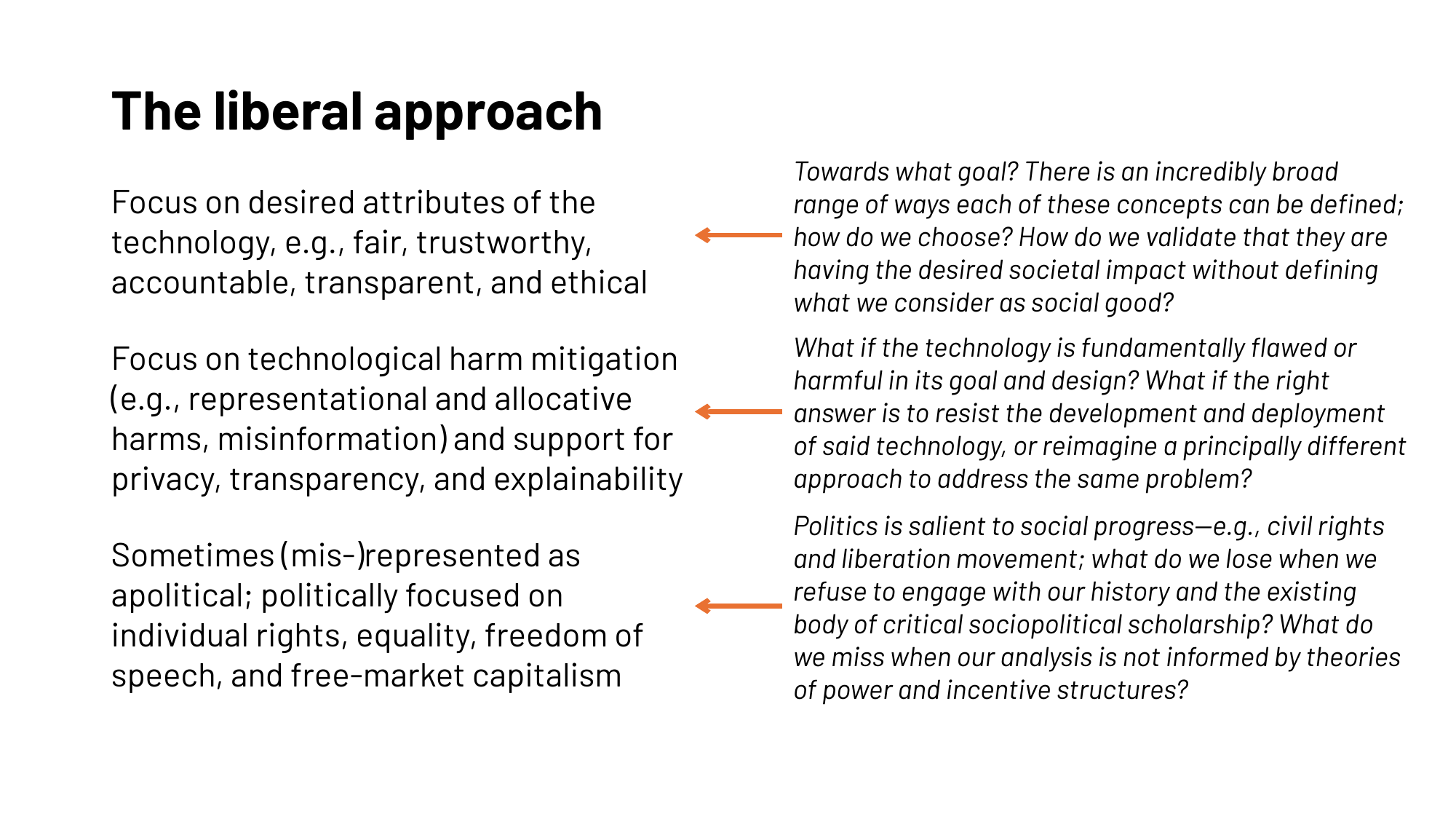

The liberal approach
Towards what goal? There is an incredibly broad range of ways each of these concepts can be defined; how do we choose? How do we validate that they are having the desired societal impact without defining what we consider as social good?
Focus on desired attributes of the technology, e.g., fair, trustworthy, accountable, transparent, and ethical
Focus on technological harm mitigation (e.g., representational and allocative harms, misinformation) and support for privacy, transparency, and explainability
Sometimes (mis-)represented as apolitical; politically focused on individual rights, equality, freedom of speech, and free-market capitalism
What if the technology is fundamentally flawed or harmful in its goal and design? What if the right answer is to resist the development and deployment of said technology, or reimagine a principally different approach to address the same problem?
Politics is salient to social progress—e.g., civil rights and liberation movement; what do we lose when we refuse to engage with our history and the existing body of critical sociopolitical scholarship? What do we miss when our analysis is not informed by theories of power and incentive structures?